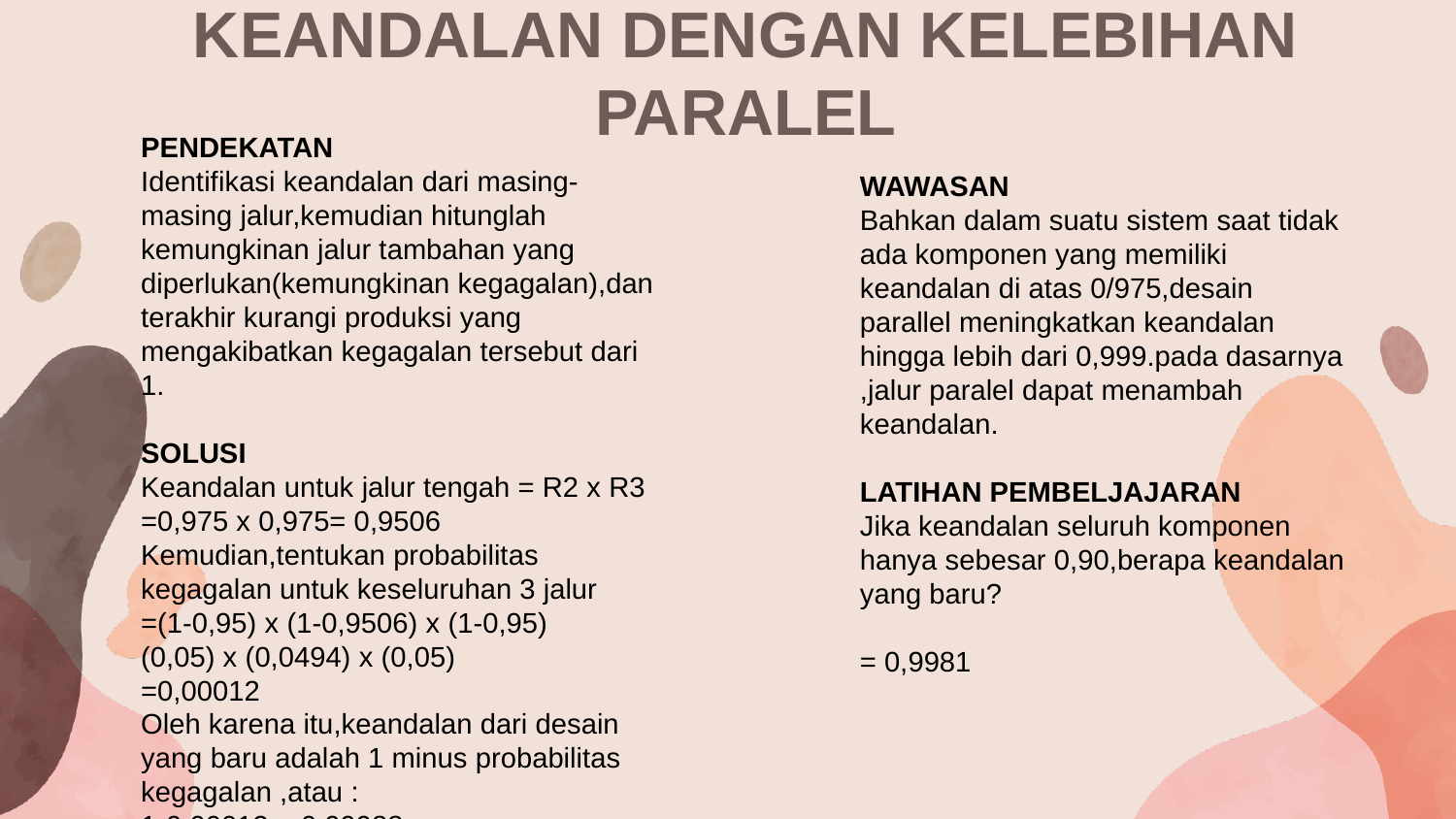

# KEANDALAN DENGAN KELEBIHAN PARALEL
PENDEKATAN
Identifikasi keandalan dari masing-masing jalur,kemudian hitunglah kemungkinan jalur tambahan yang diperlukan(kemungkinan kegagalan),dan terakhir kurangi produksi yang mengakibatkan kegagalan tersebut dari 1.

SOLUSI
Keandalan untuk jalur tengah = R2 x R3
=0,975 x 0,975= 0,9506
Kemudian,tentukan probabilitas kegagalan untuk keseluruhan 3 jalur
=(1-0,95) x (1-0,9506) x (1-0,95)
(0,05) x (0,0494) x (0,05)
=0,00012
Oleh karena itu,keandalan dari desain yang baru adalah 1 minus probabilitas kegagalan ,atau :
1-0,00012 = 0,99988
WAWASAN
Bahkan dalam suatu sistem saat tidak ada komponen yang memiliki keandalan di atas 0/975,desain parallel meningkatkan keandalan hingga lebih dari 0,999.pada dasarnya ,jalur paralel dapat menambah keandalan.

LATIHAN PEMBELJAJARAN
Jika keandalan seluruh komponen hanya sebesar 0,90,berapa keandalan yang baru?

= 0,9981